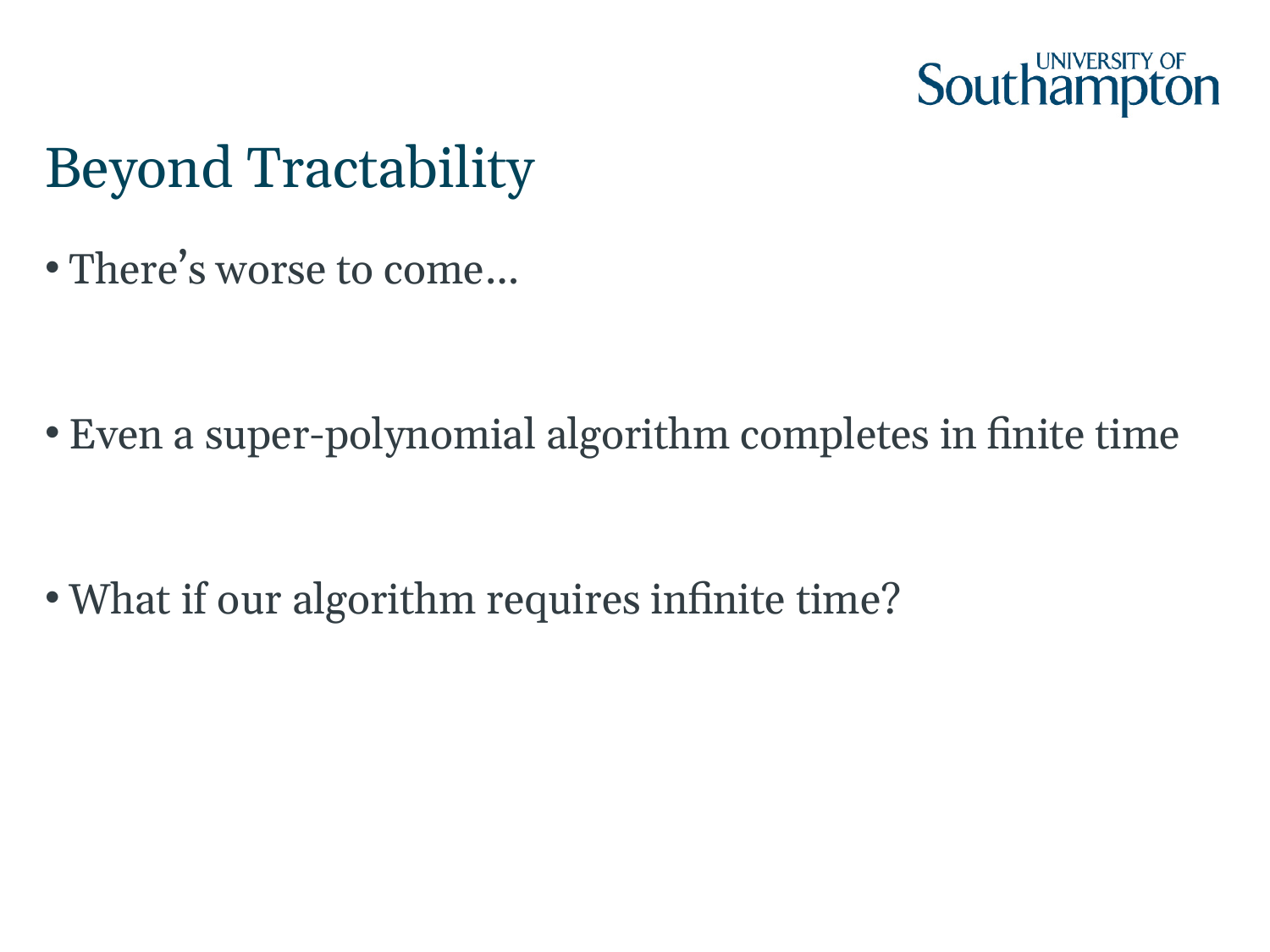

# Beyond Tractability
There’s worse to come…

Even a super-polynomial algorithm completes in finite time

What if our algorithm requires infinite time?